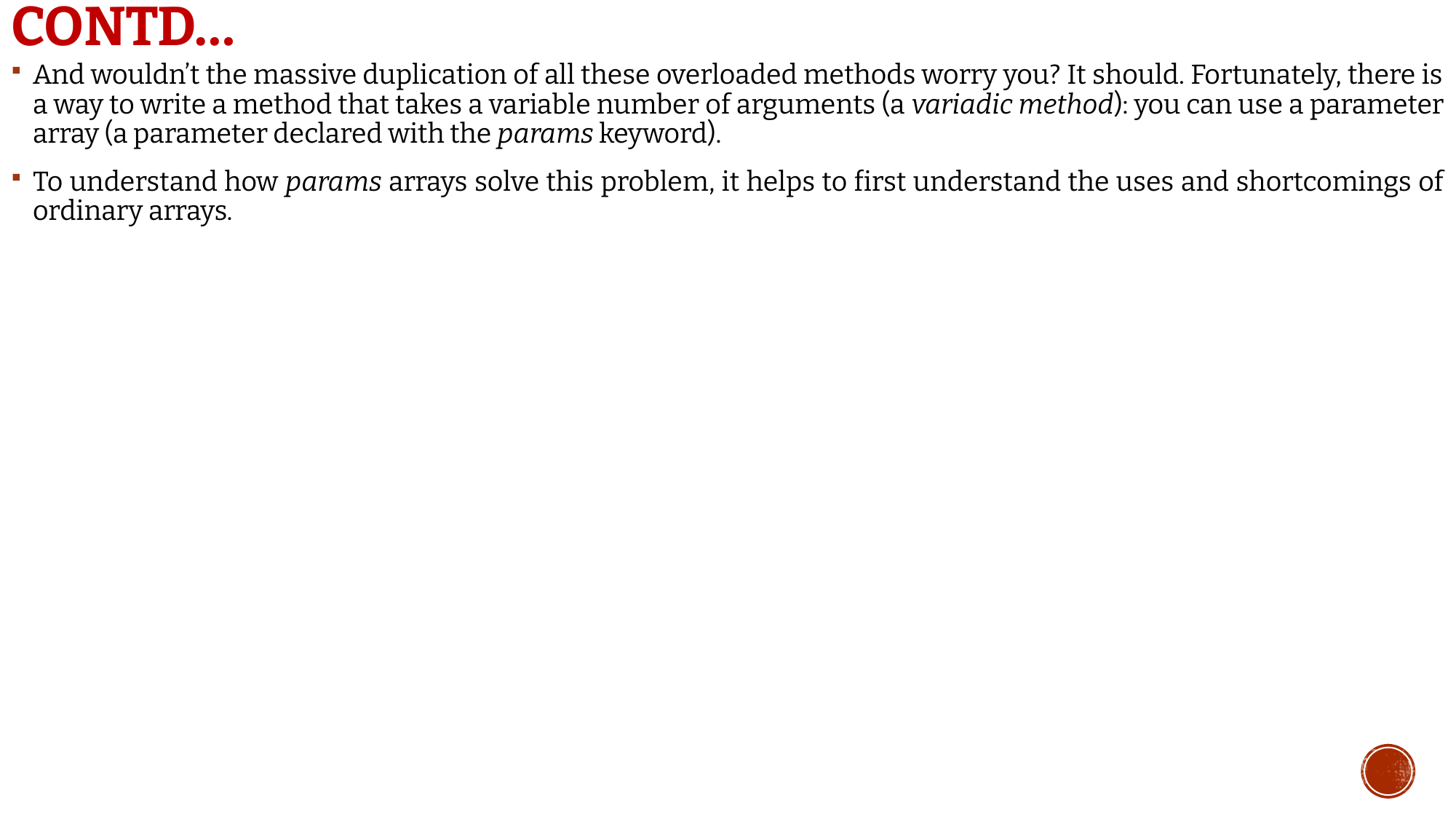

# Contd…
And wouldn’t the massive duplication of all these overloaded methods worry you? It should. Fortunately, there is a way to write a method that takes a variable number of arguments (a variadic method): you can use a parameter array (a parameter declared with the params keyword).
To understand how params arrays solve this problem, it helps to first understand the uses and shortcomings of ordinary arrays.